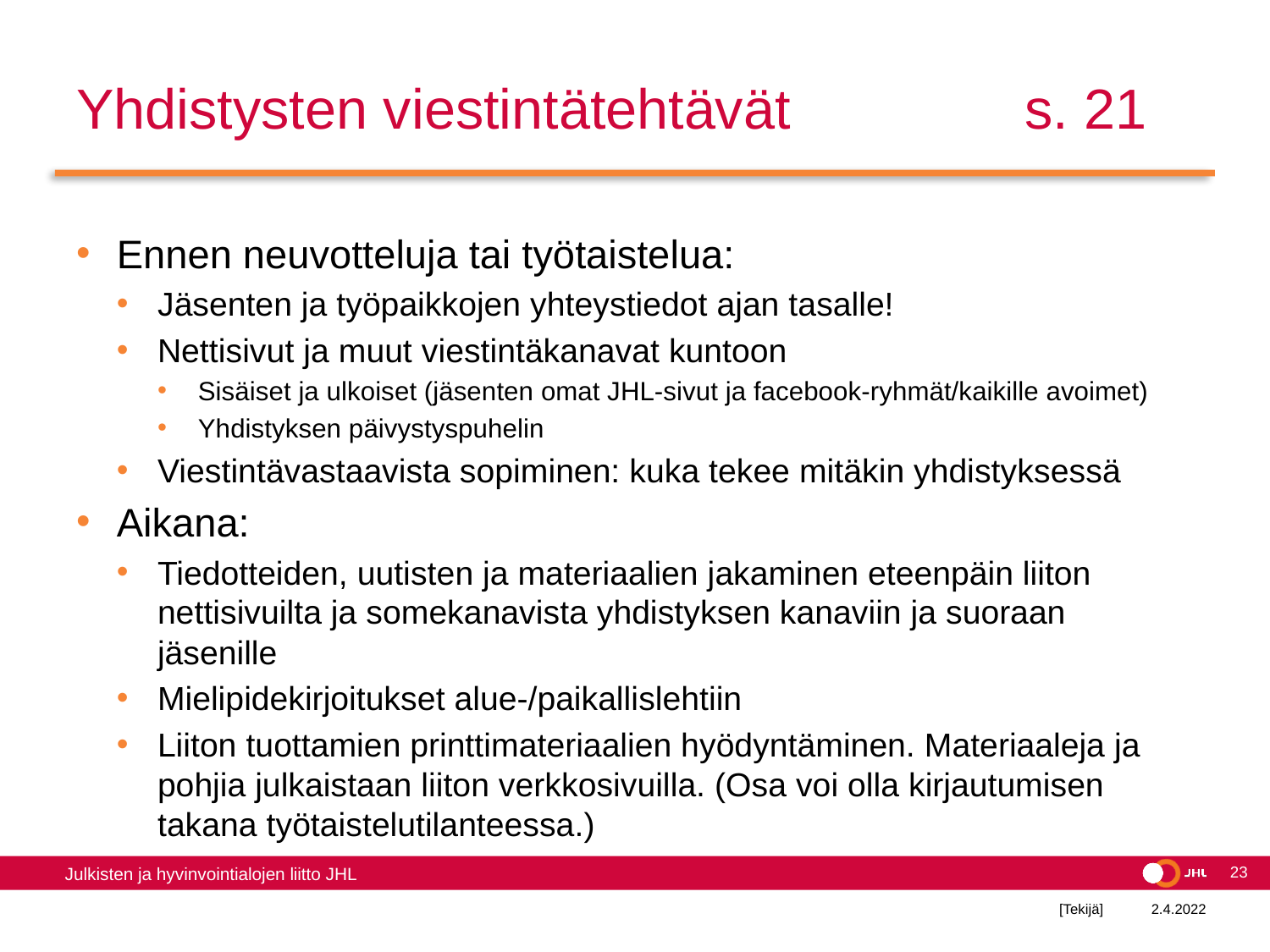

# Yhdistysten viestintätehtävät               s. 21
Ennen neuvotteluja tai työtaistelua:
Jäsenten ja työpaikkojen yhteystiedot ajan tasalle!
Nettisivut ja muut viestintäkanavat kuntoon
Sisäiset ja ulkoiset (jäsenten omat JHL-sivut ja facebook-ryhmät/kaikille avoimet)
Yhdistyksen päivystyspuhelin
Viestintävastaavista sopiminen: kuka tekee mitäkin yhdistyksessä
Aikana:
Tiedotteiden, uutisten ja materiaalien jakaminen eteenpäin liiton nettisivuilta ja somekanavista yhdistyksen kanaviin ja suoraan jäsenille
Mielipidekirjoitukset alue-/paikallislehtiin
Liiton tuottamien printtimateriaalien hyödyntäminen. Materiaaleja ja pohjia julkaistaan liiton verkkosivuilla. (Osa voi olla kirjautumisen takana työtaistelutilanteessa.)

23
[Tekijä]
2.4.2022